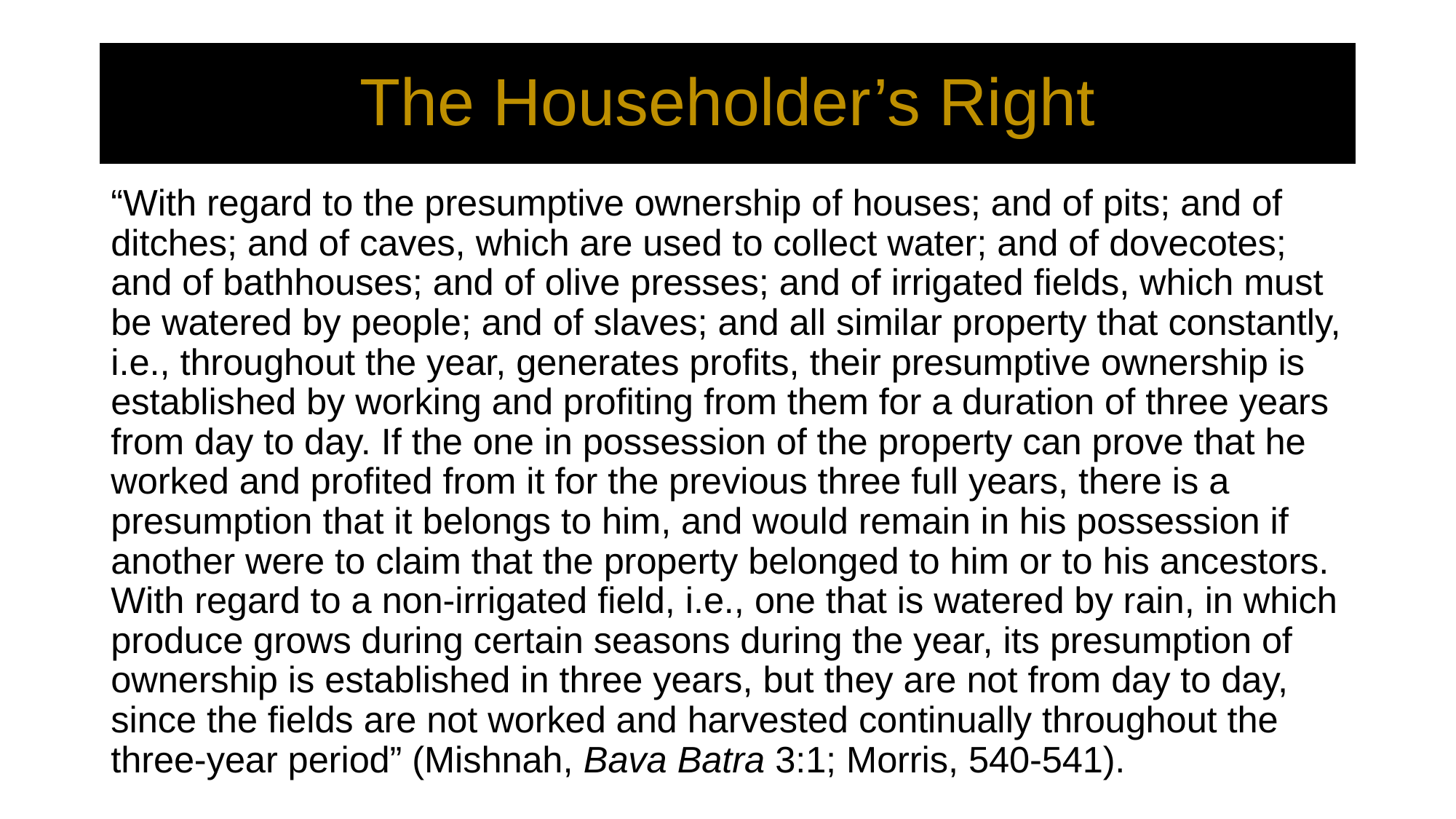

# The Householder’s Right
“With regard to the presumptive ownership of houses; and of pits; and of ditches; and of caves, which are used to collect water; and of dovecotes; and of bathhouses; and of olive presses; and of irrigated fields, which must be watered by people; and of slaves; and all similar property that constantly, i.e., throughout the year, generates profits, their presumptive ownership is established by working and profiting from them for a duration of three years from day to day. If the one in possession of the property can prove that he worked and profited from it for the previous three full years, there is a presumption that it belongs to him, and would remain in his possession if another were to claim that the property belonged to him or to his ancestors. With regard to a non-irrigated field, i.e., one that is watered by rain, in which produce grows during certain seasons during the year, its presumption of ownership is established in three years, but they are not from day to day, since the fields are not worked and harvested continually throughout the three-year period” (Mishnah, Bava Batra 3:1; Morris, 540-541).